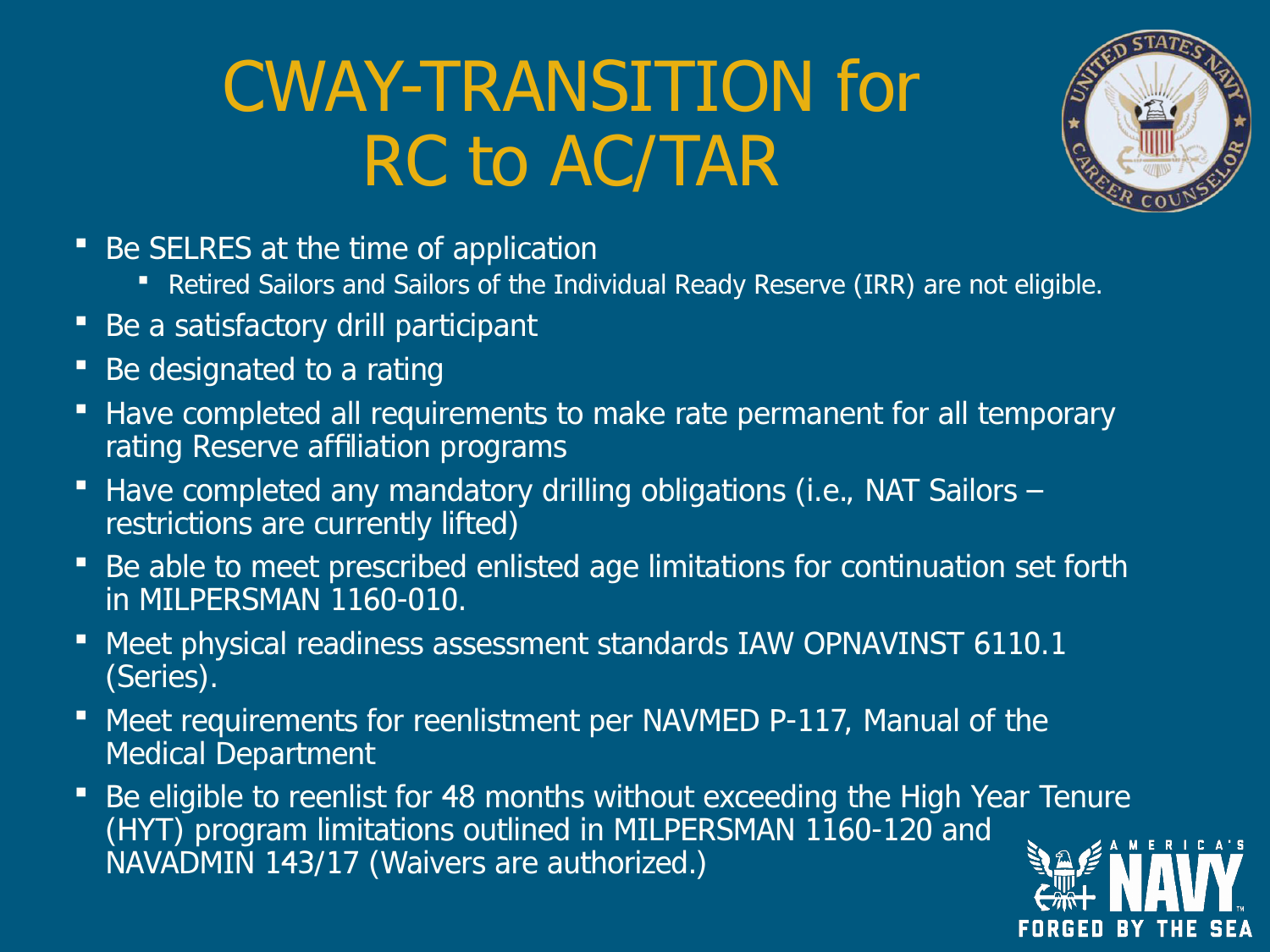

# CWAY-TRANSITION for RC to AC/TAR
Be SELRES at the time of application
Retired Sailors and Sailors of the Individual Ready Reserve (IRR) are not eligible.
Be a satisfactory drill participant
Be designated to a rating
Have completed all requirements to make rate permanent for all temporary rating Reserve affiliation programs
Have completed any mandatory drilling obligations (i.e., NAT Sailors – restrictions are currently lifted)
Be able to meet prescribed enlisted age limitations for continuation set forth in MILPERSMAN 1160-010.
Meet physical readiness assessment standards IAW OPNAVINST 6110.1 (Series).
Meet requirements for reenlistment per NAVMED P-117, Manual of the Medical Department
Be eligible to reenlist for 48 months without exceeding the High Year Tenure (HYT) program limitations outlined in MILPERSMAN 1160-120 and NAVADMIN 143/17 (Waivers are authorized.)